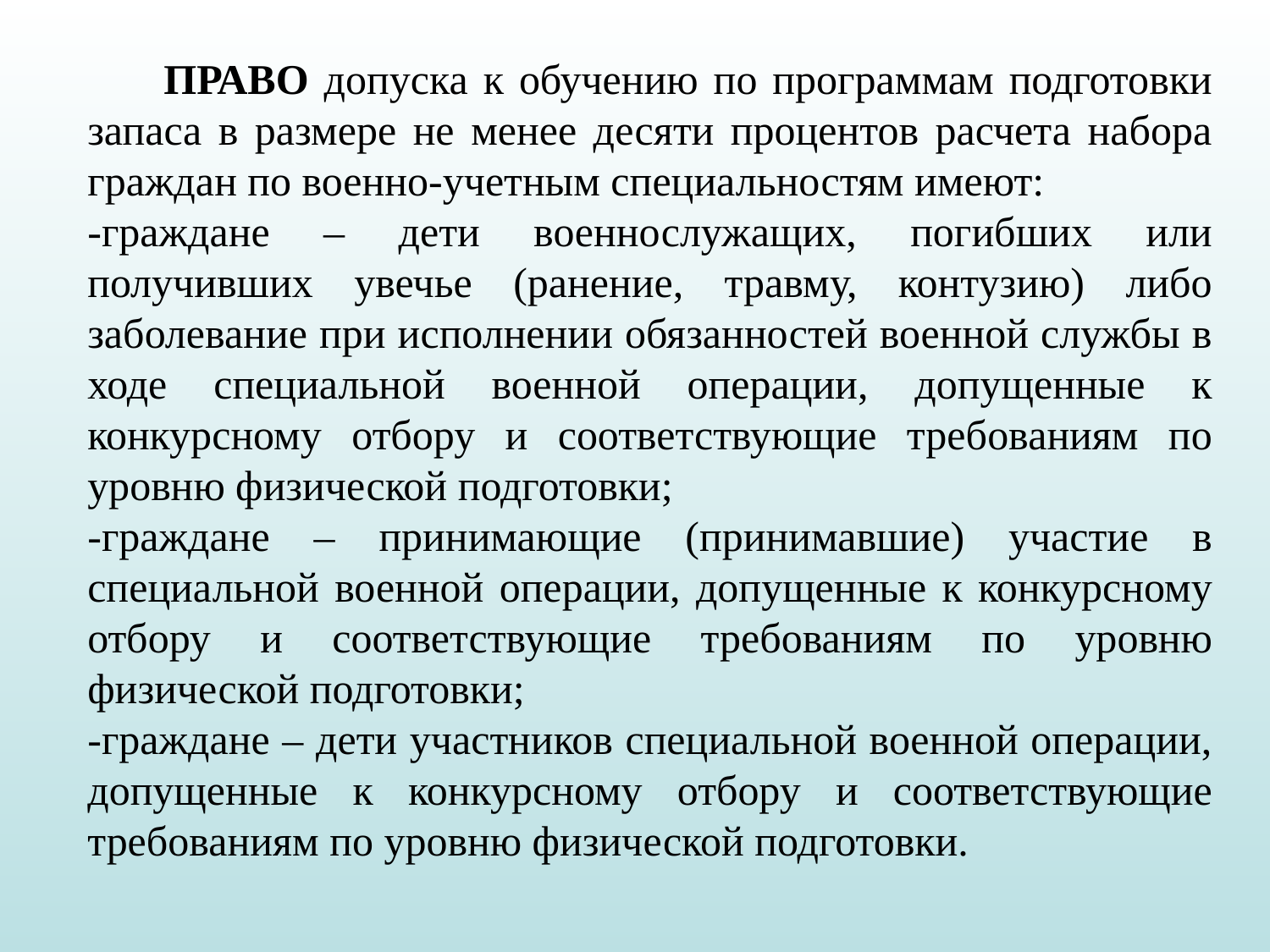

ПРАВО допуска к обучению по программам подготовки запаса в размере не менее десяти процентов расчета набора граждан по военно-учетным специальностям имеют:
-граждане – дети военнослужащих, погибших или получивших увечье (ранение, травму, контузию) либо заболевание при исполнении обязанностей военной службы в ходе специальной военной операции, допущенные к конкурсному отбору и соответствующие требованиям по уровню физической подготовки;
-граждане – принимающие (принимавшие) участие в специальной военной операции, допущенные к конкурсному отбору и соответствующие требованиям по уровню физической подготовки;
-граждане – дети участников специальной военной операции, допущенные к конкурсному отбору и соответствующие требованиям по уровню физической подготовки.